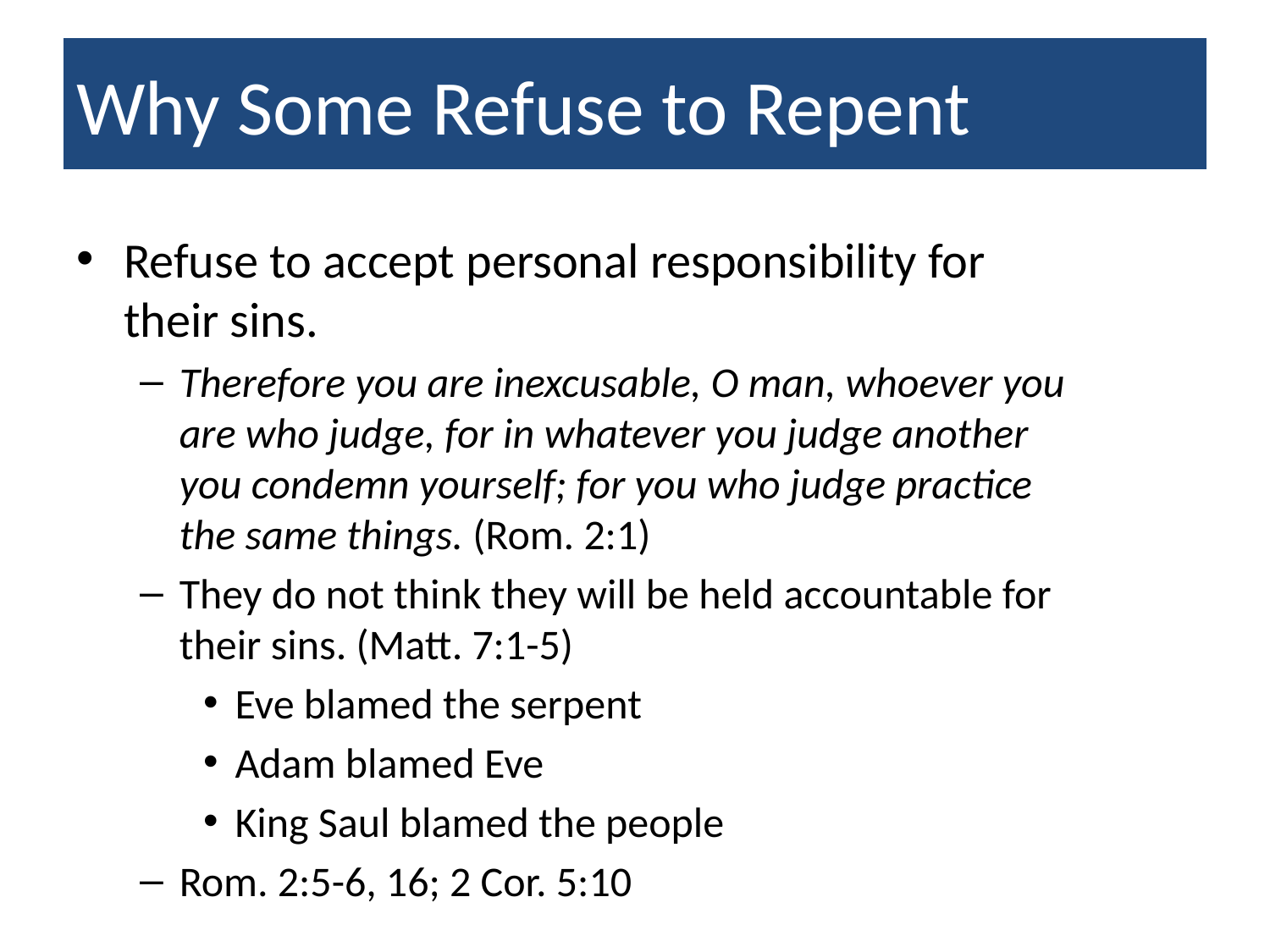

# Why Some Refuse to Repent
Refuse to accept personal responsibility for their sins.
Therefore you are inexcusable, O man, whoever you are who judge, for in whatever you judge another you condemn yourself; for you who judge practice the same things. (Rom. 2:1)
They do not think they will be held accountable for their sins. (Matt. 7:1-5)
Eve blamed the serpent
Adam blamed Eve
King Saul blamed the people
Rom. 2:5-6, 16; 2 Cor. 5:10